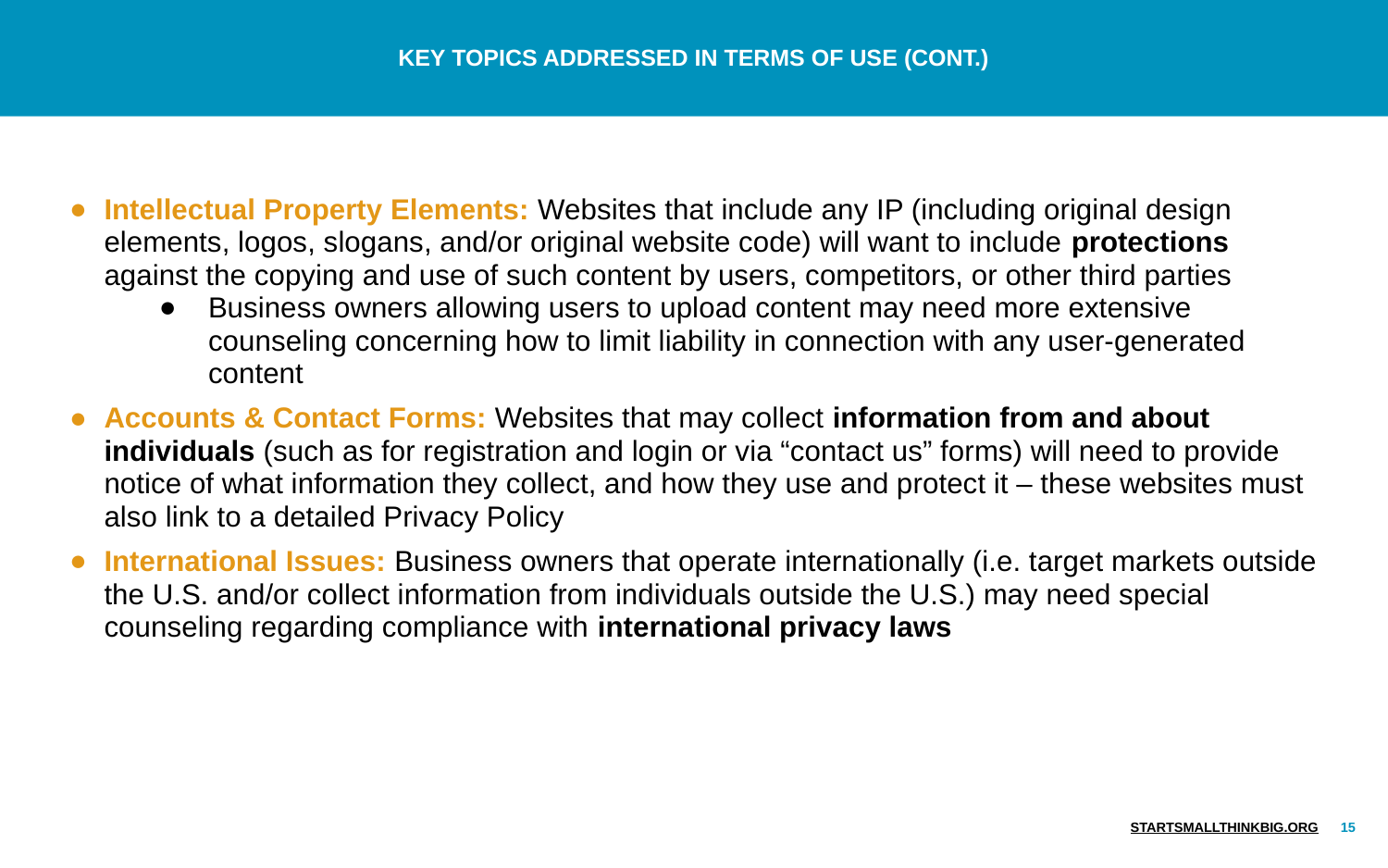

KEY TOPICS ADDRESSED IN TERMS OF USE (CONT.)
# Intellectual Property Elements: Websites that include any IP (including original design elements, logos, slogans, and/or original website code) will want to include protections against the copying and use of such content by users, competitors, or other third parties
Business owners allowing users to upload content may need more extensive counseling concerning how to limit liability in connection with any user-generated content
Accounts & Contact Forms: Websites that may collect information from and about individuals (such as for registration and login or via “contact us” forms) will need to provide notice of what information they collect, and how they use and protect it – these websites must also link to a detailed Privacy Policy
International Issues: Business owners that operate internationally (i.e. target markets outside the U.S. and/or collect information from individuals outside the U.S.) may need special counseling regarding compliance with international privacy laws
15